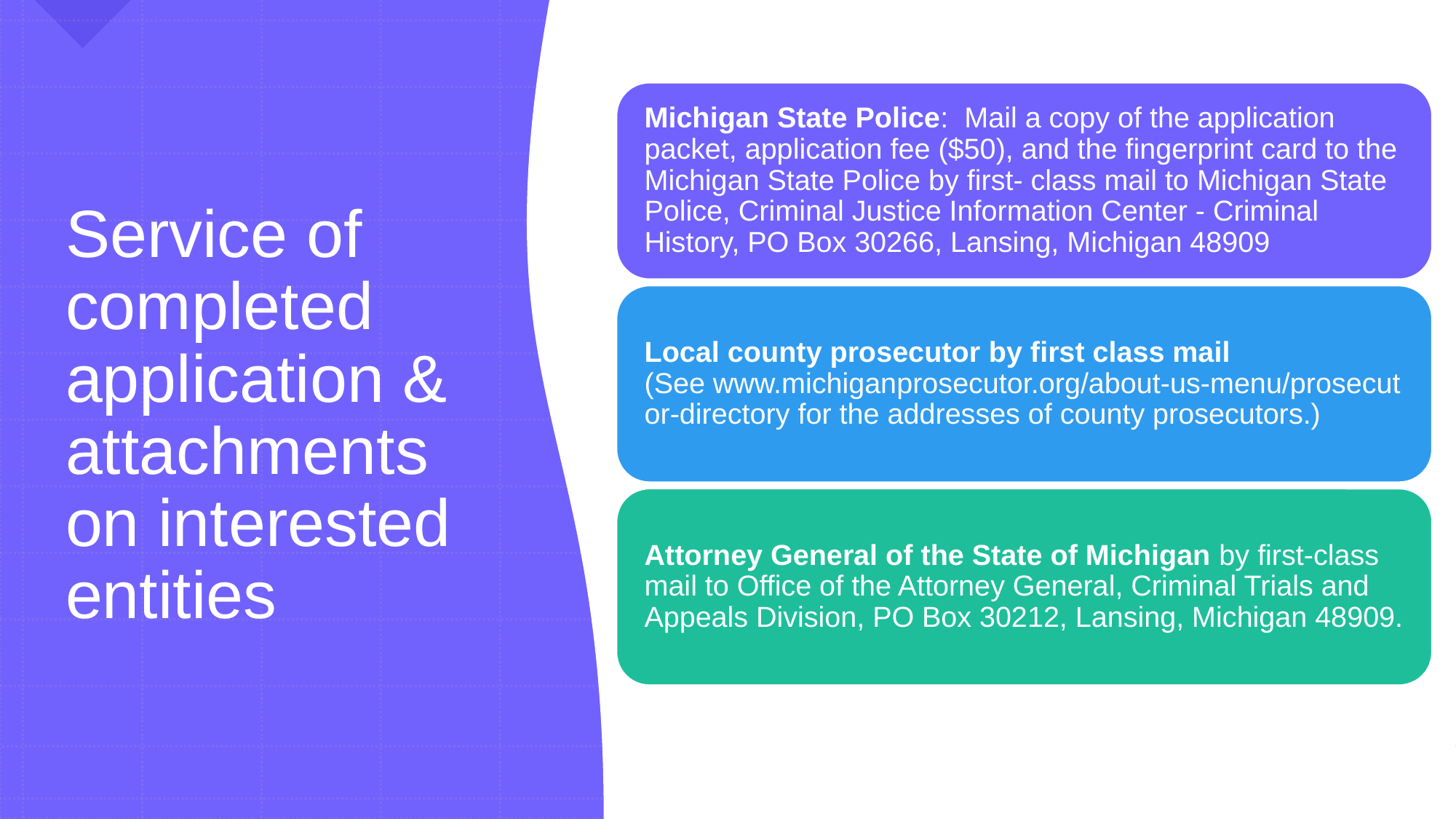

Michigan State Police:  Mail a copy of the application packet, application fee ($50), and the fingerprint card to the Michigan State Police by first- class mail to Michigan State Police, Criminal Justice Information Center - Criminal History, PO Box 30266, Lansing, Michigan 48909
Local county prosecutor by first class mail (See www.michiganprosecutor.org/about-us-menu/prosecutor-directory for the addresses of county prosecutors.)
Attorney General of the State of Michigan by first-class mail to Office of the Attorney General, Criminal Trials and Appeals Division, PO Box 30212, Lansing, Michigan 48909.
# Service of completed application & attachments on interested entities